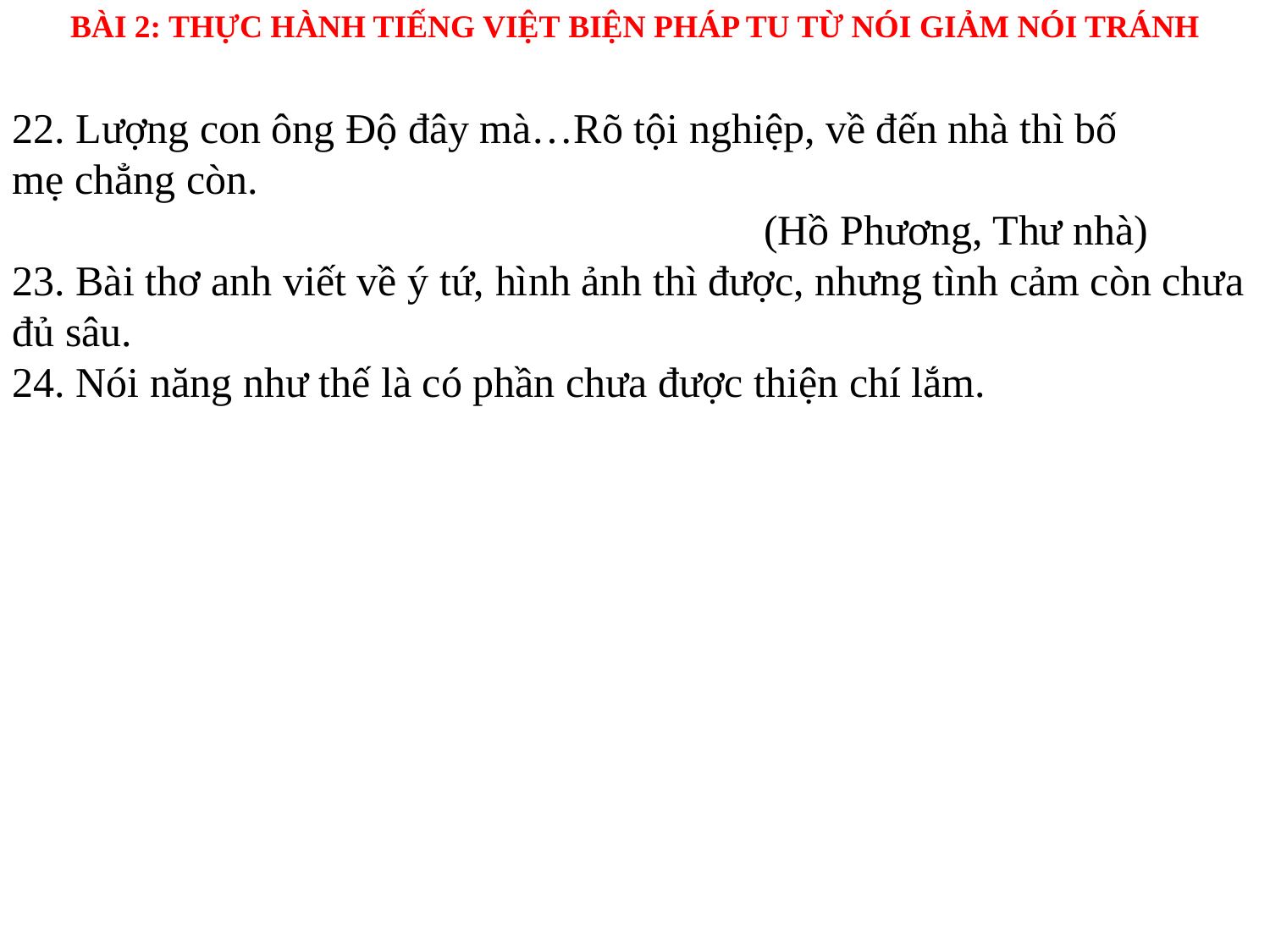

BÀI 2: THỰC HÀNH TIẾNG VIỆT BIỆN PHÁP TU TỪ NÓI GIẢM NÓI TRÁNH

22. Lượng con ông Độ đây mà…Rõ tội nghiệp, về đến nhà thì bố mẹ chẳng còn.
                                                                       (Hồ Phương, Thư nhà)
23. Bài thơ anh viết về ý tứ, hình ảnh thì được, nhưng tình cảm còn chưa đủ sâu.
24. Nói năng như thế là có phần chưa được thiện chí lắm.